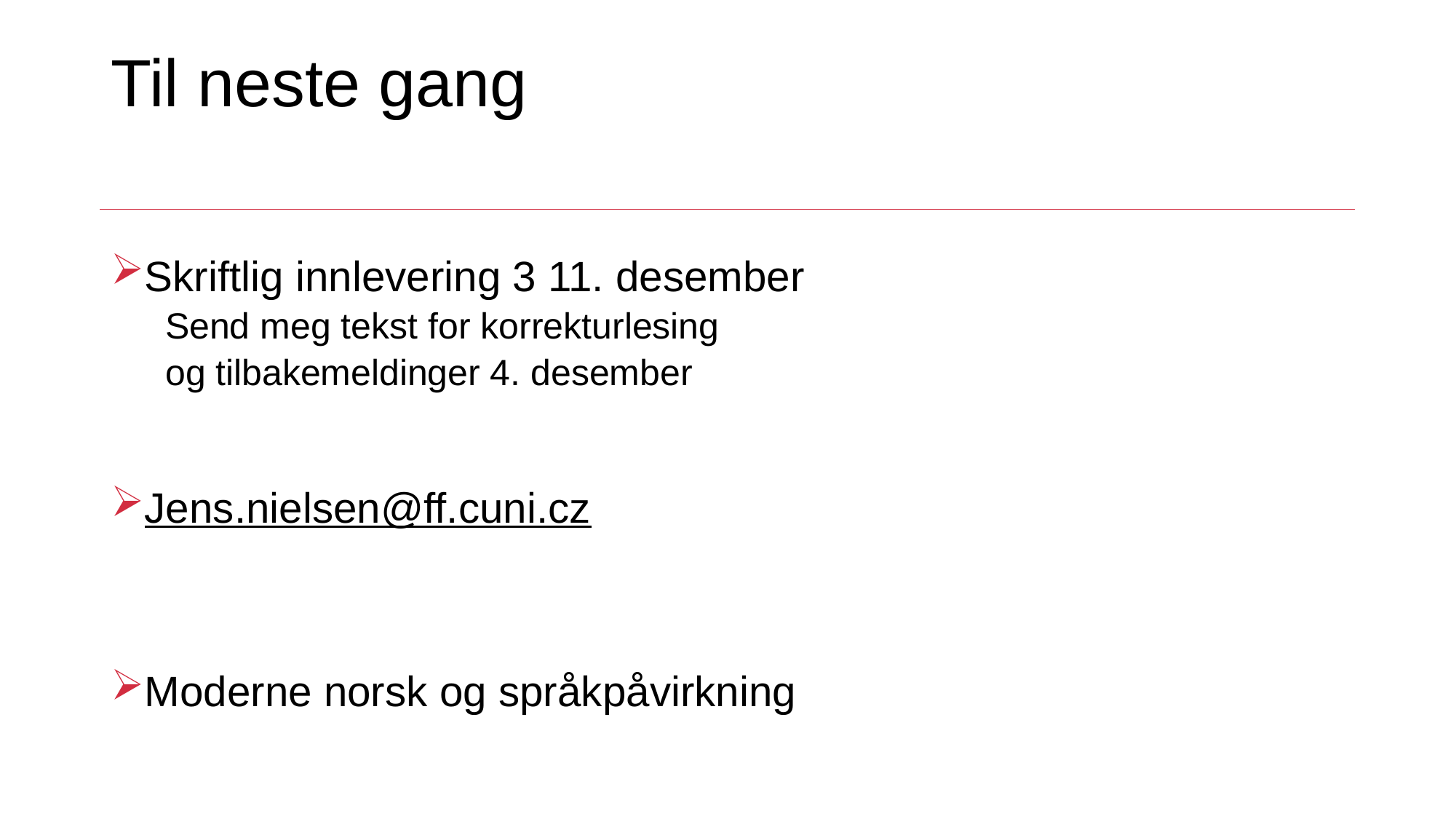

# Til neste gang
Skriftlig innlevering 3 11. desember
Send meg tekst for korrekturlesing
og tilbakemeldinger 4. desember

Jens.nielsen@ff.cuni.cz

Moderne norsk og språkpåvirkning